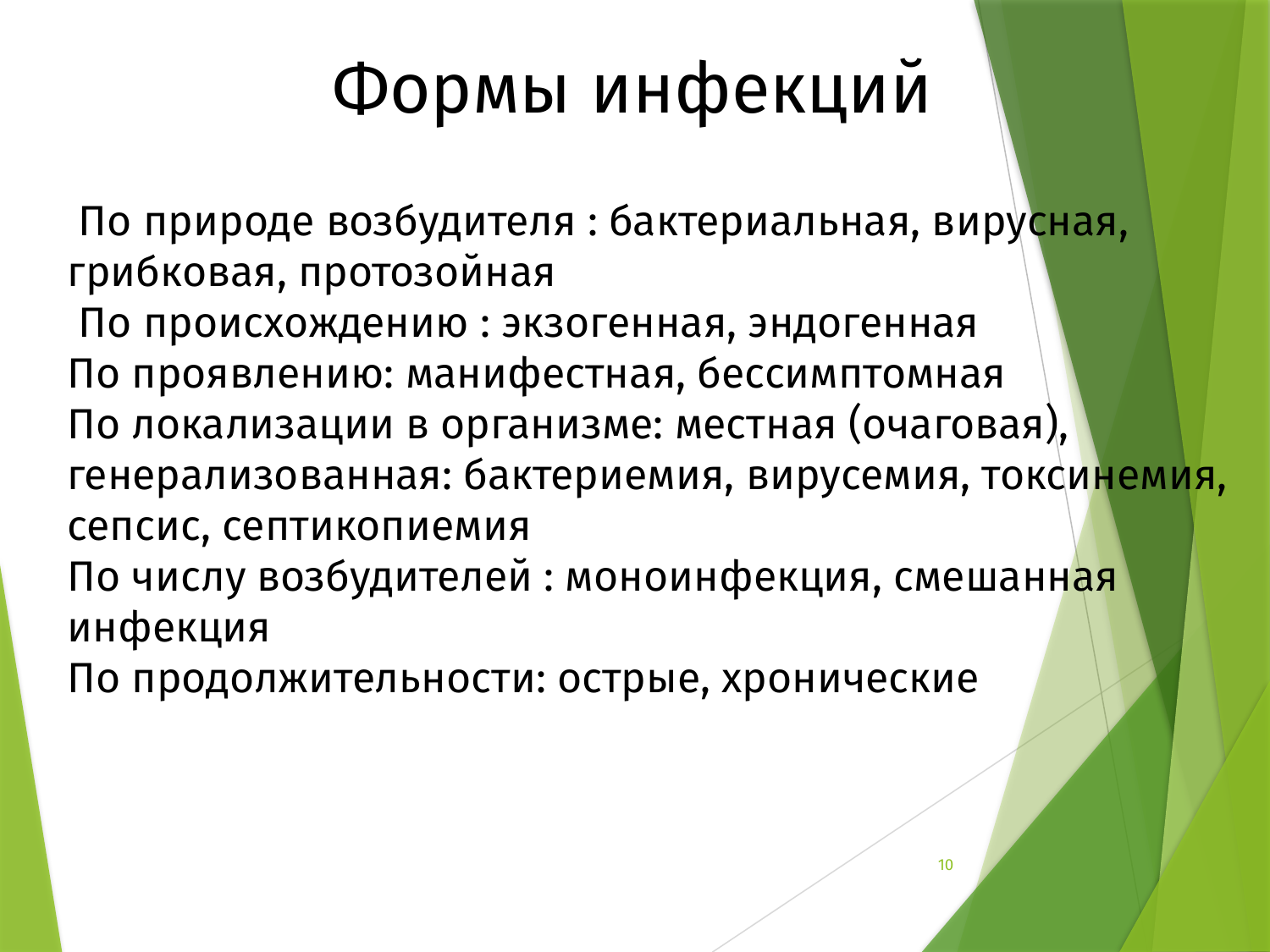

Формы инфекций
 По природе возбудителя : бактериальная, вирусная, грибковая, протозойная
 По происхождению : экзогенная, эндогенная
По проявлению: манифестная, бессимптомная
По локализации в организме: местная (очаговая), генерализованная: бактериемия, вирусемия, токсинемия, сепсис, септикопиемия
По числу возбудителей : моноинфекция, смешанная инфекция
По продолжительности: острые, хронические

10